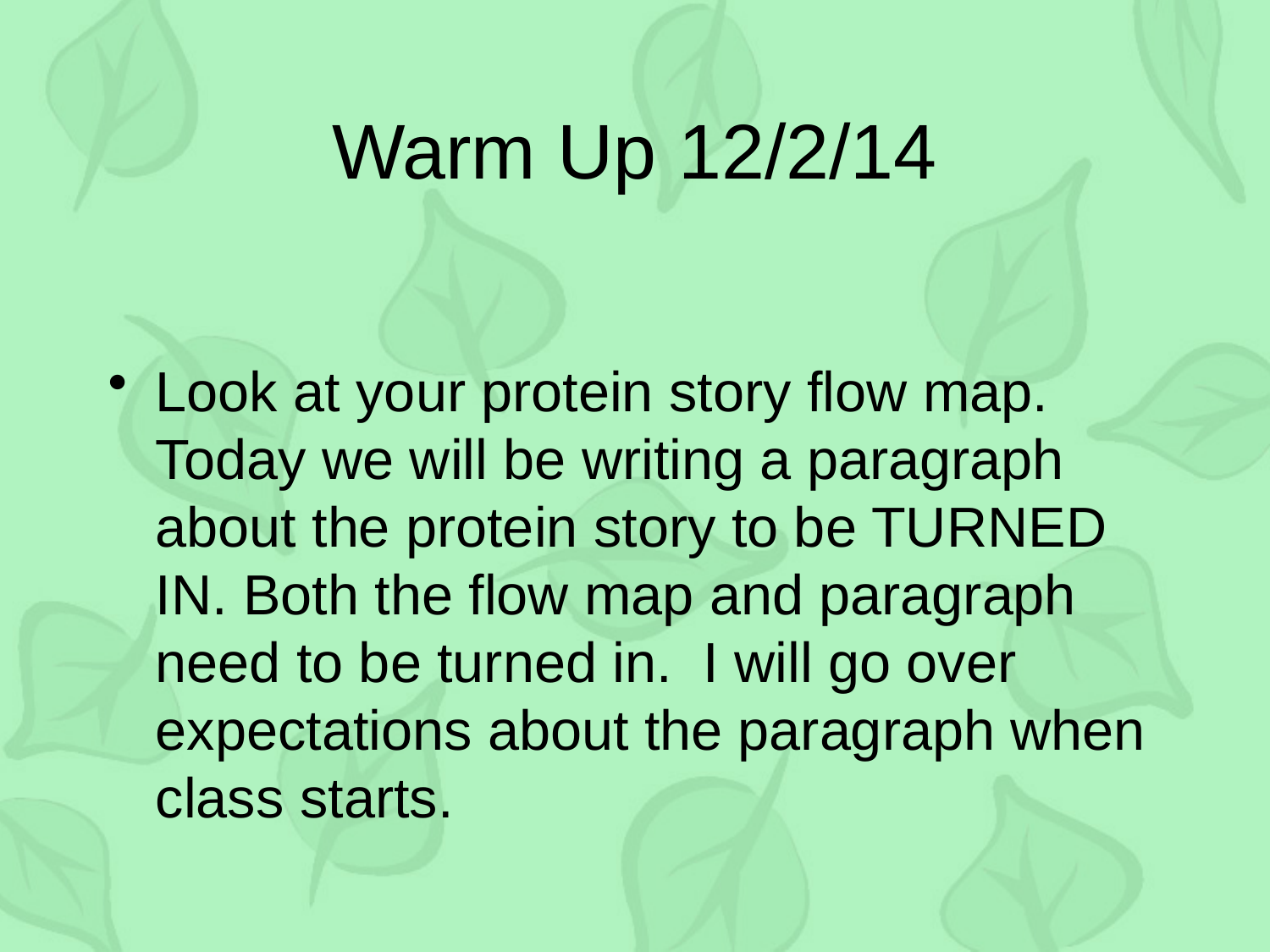

# Warm Up 12/2/14
Look at your protein story flow map.  Today we will be writing a paragraph about the protein story to be TURNED IN. Both the flow map and paragraph need to be turned in.  I will go over expectations about the paragraph when class starts.